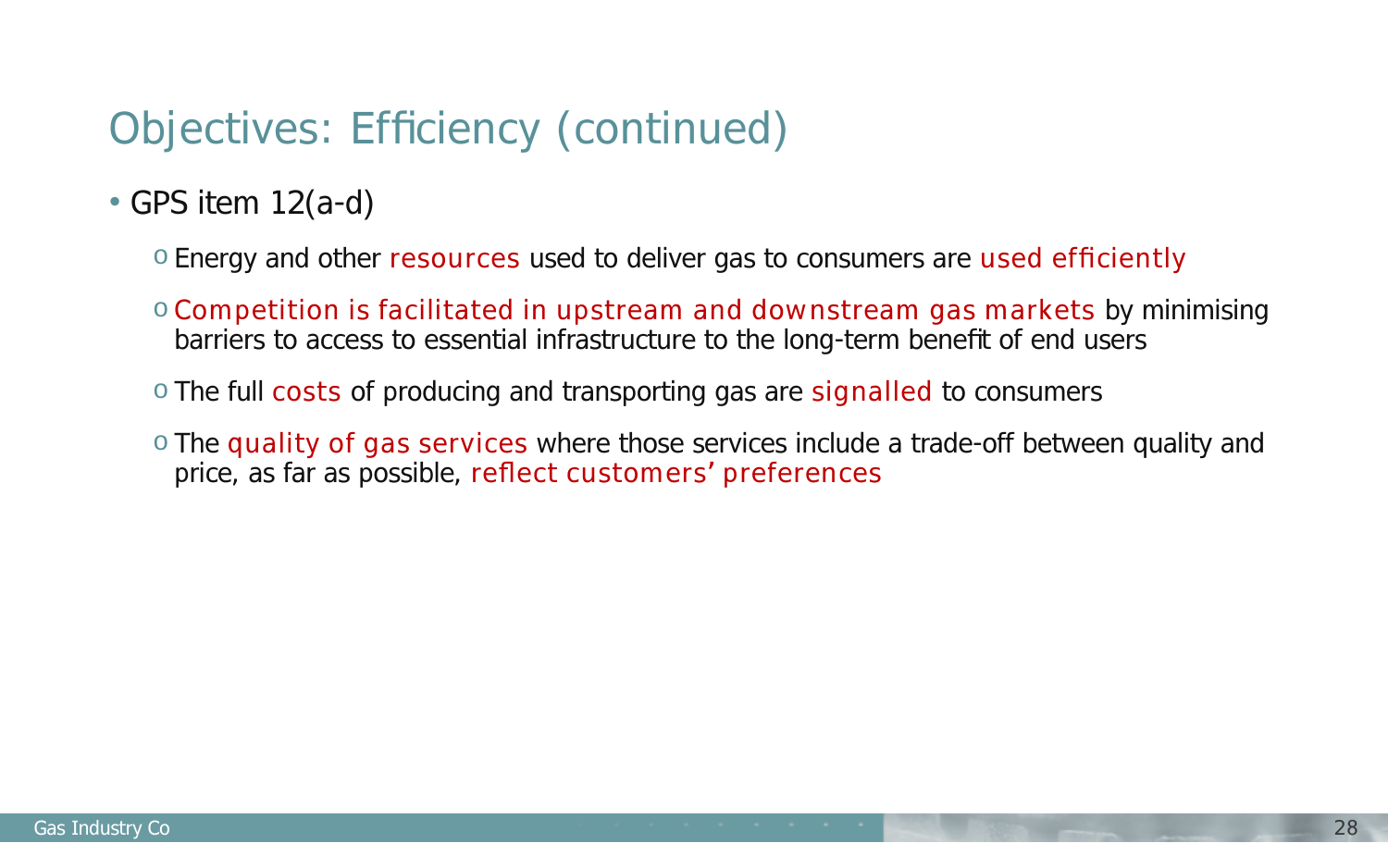

# Objectives: Efficiency (continued)
GPS item 12(a-d)
Energy and other resources used to deliver gas to consumers are used efficiently
Competition is facilitated in upstream and downstream gas markets by minimising barriers to access to essential infrastructure to the long-term benefit of end users
The full costs of producing and transporting gas are signalled to consumers
The quality of gas services where those services include a trade-off between quality and price, as far as possible, reflect customers’ preferences

Gas Industry Co
28